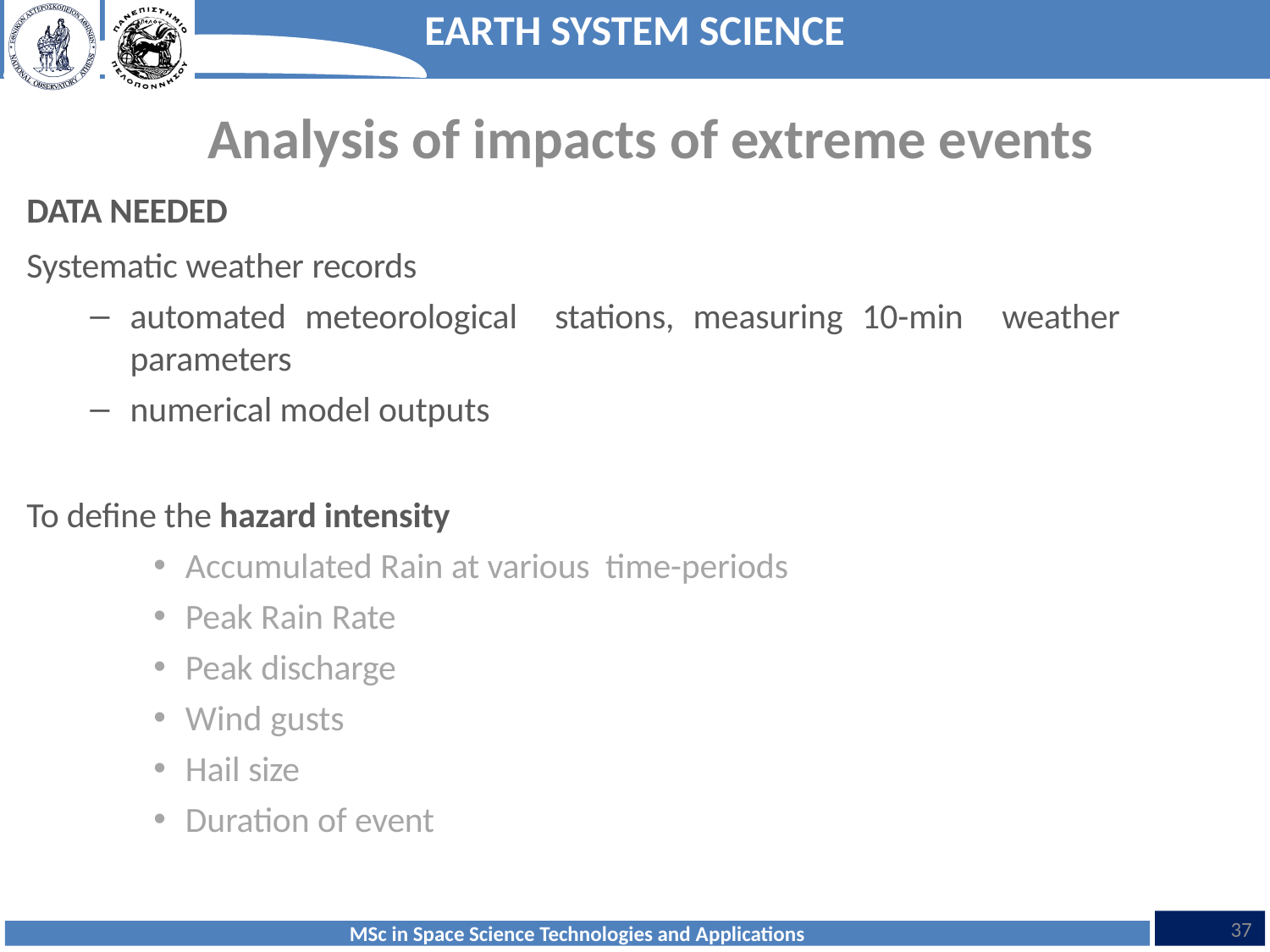

Analysis of impacts of extreme events
DATA NEEDED
Systematic weather records
automated meteorological  stations, measuring 10-min  weather parameters
numerical model outputs

To define the hazard intensity
Accumulated Rain at various  time-periods
Peak Rain Rate
Peak discharge
Wind gusts
Hail size
Duration of event